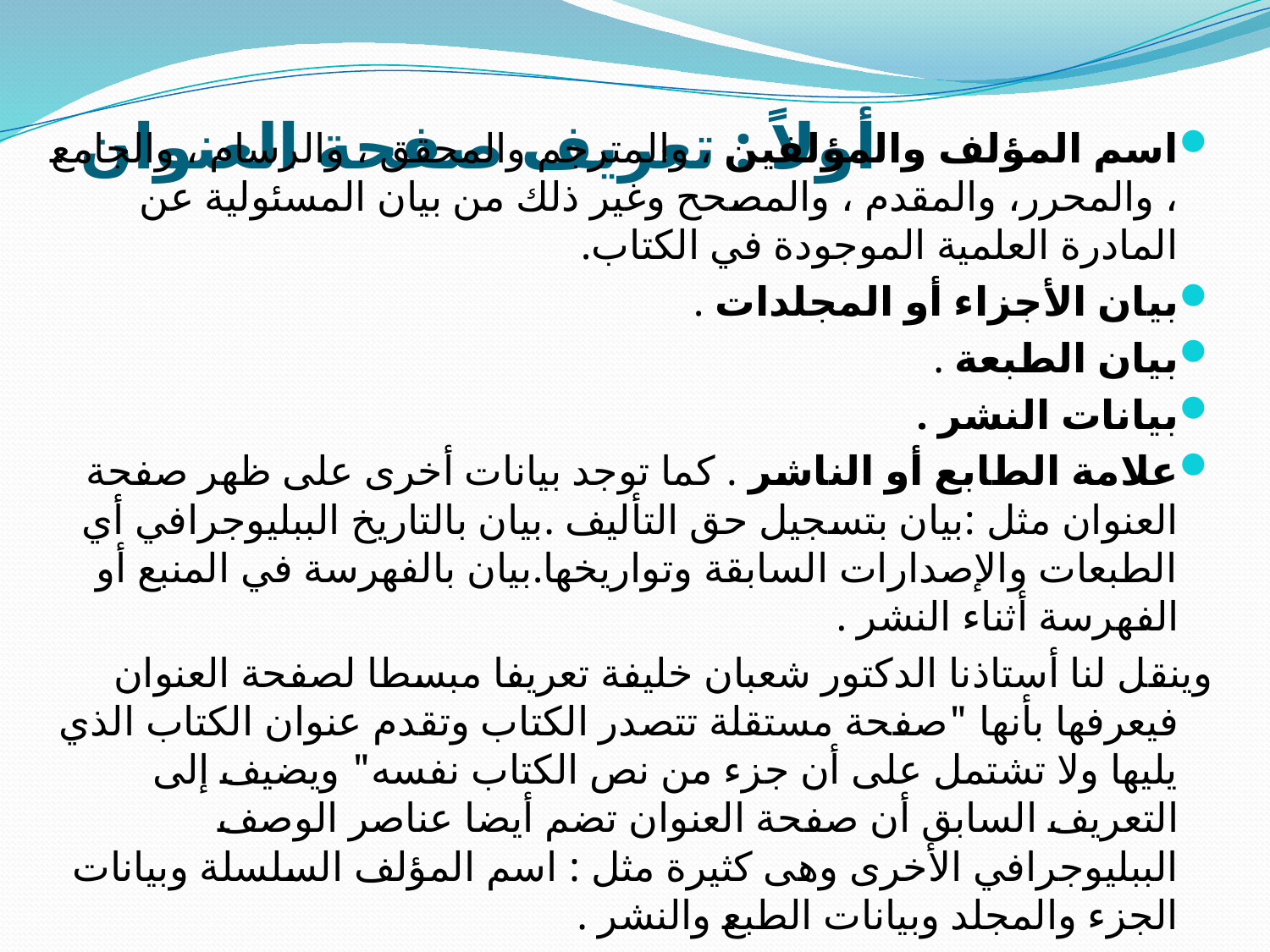

# أولاً : تعريف صفحة العنوان
اسم المؤلف والمؤلفين ، والمترجم والمحقق ، والرسام ، والجامع ، والمحرر، والمقدم ، والمصحح وغير ذلك من بيان المسئولية عن المادرة العلمية الموجودة في الكتاب.
بيان الأجزاء أو المجلدات .
بيان الطبعة .
بيانات النشر .
علامة الطابع أو الناشر . كما توجد بيانات أخرى على ظهر صفحة العنوان مثل :بيان بتسجيل حق التأليف .بيان بالتاريخ الببليوجرافي أي الطبعات والإصدارات السابقة وتواريخها.بيان بالفهرسة في المنبع أو الفهرسة أثناء النشر .
وينقل لنا أستاذنا الدكتور شعبان خليفة تعريفا مبسطا لصفحة العنوان فيعرفها بأنها "صفحة مستقلة تتصدر الكتاب وتقدم عنوان الكتاب الذي يليها ولا تشتمل على أن جزء من نص الكتاب نفسه" ويضيف إلى التعريف السابق أن صفحة العنوان تضم أيضا عناصر الوصف الببليوجرافي الأخرى وهى كثيرة مثل : اسم المؤلف السلسلة وبيانات الجزء والمجلد وبيانات الطبع والنشر .